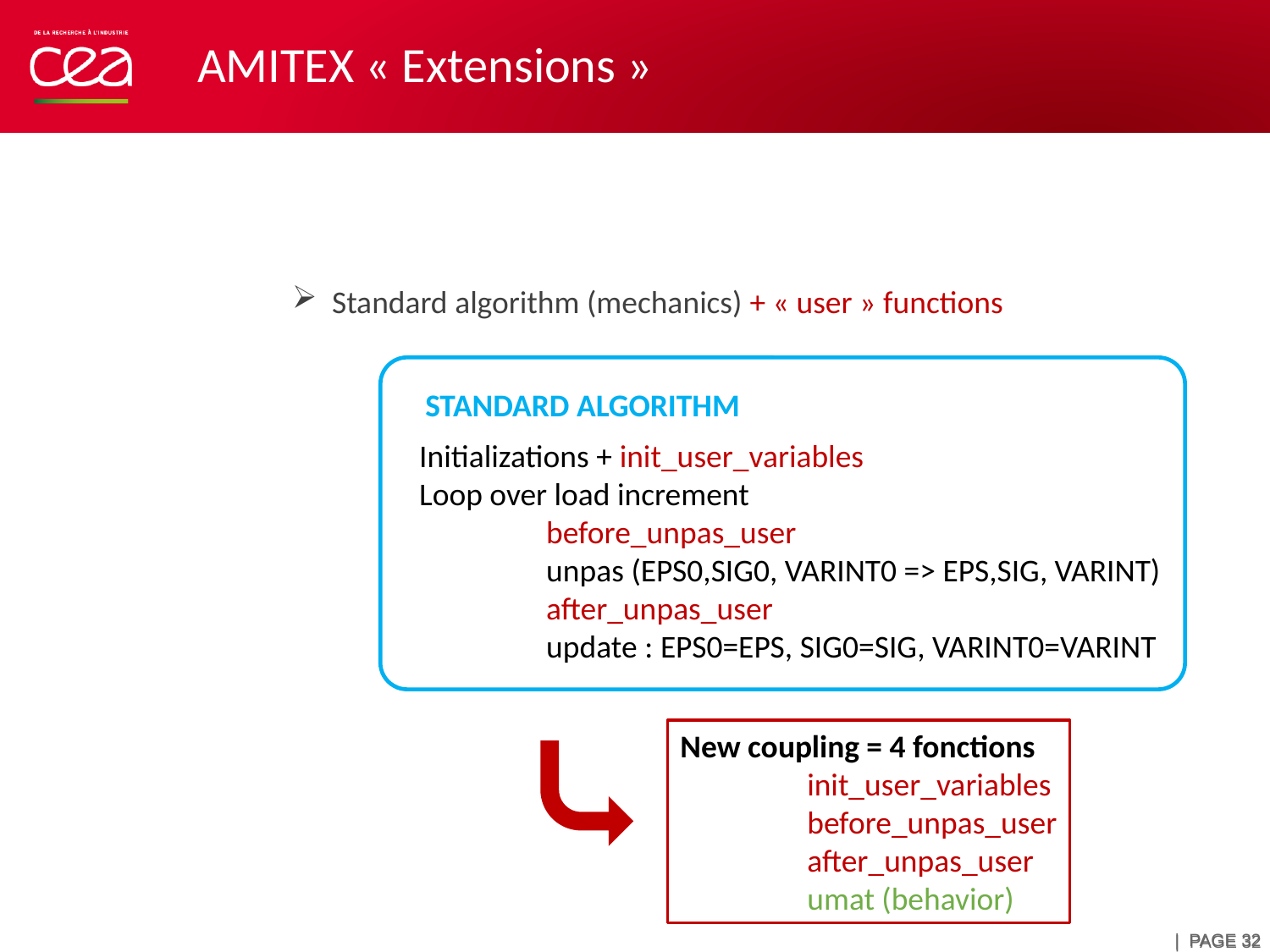

AMITEX « Extensions »
Standard algorithm (mechanics) + « user » functions

STANDARD ALGORITHM
Initializations + init_user_variables
Loop over load increment
	before_unpas_user
	unpas (EPS0,SIG0, VARINT0 => EPS,SIG, VARINT)
	after_unpas_user
 	update : EPS0=EPS, SIG0=SIG, VARINT0=VARINT
New coupling = 4 fonctions
	init_user_variables
	before_unpas_user
	after_unpas_user
	umat (behavior)

|  PAGE 32
|  PAGE 32